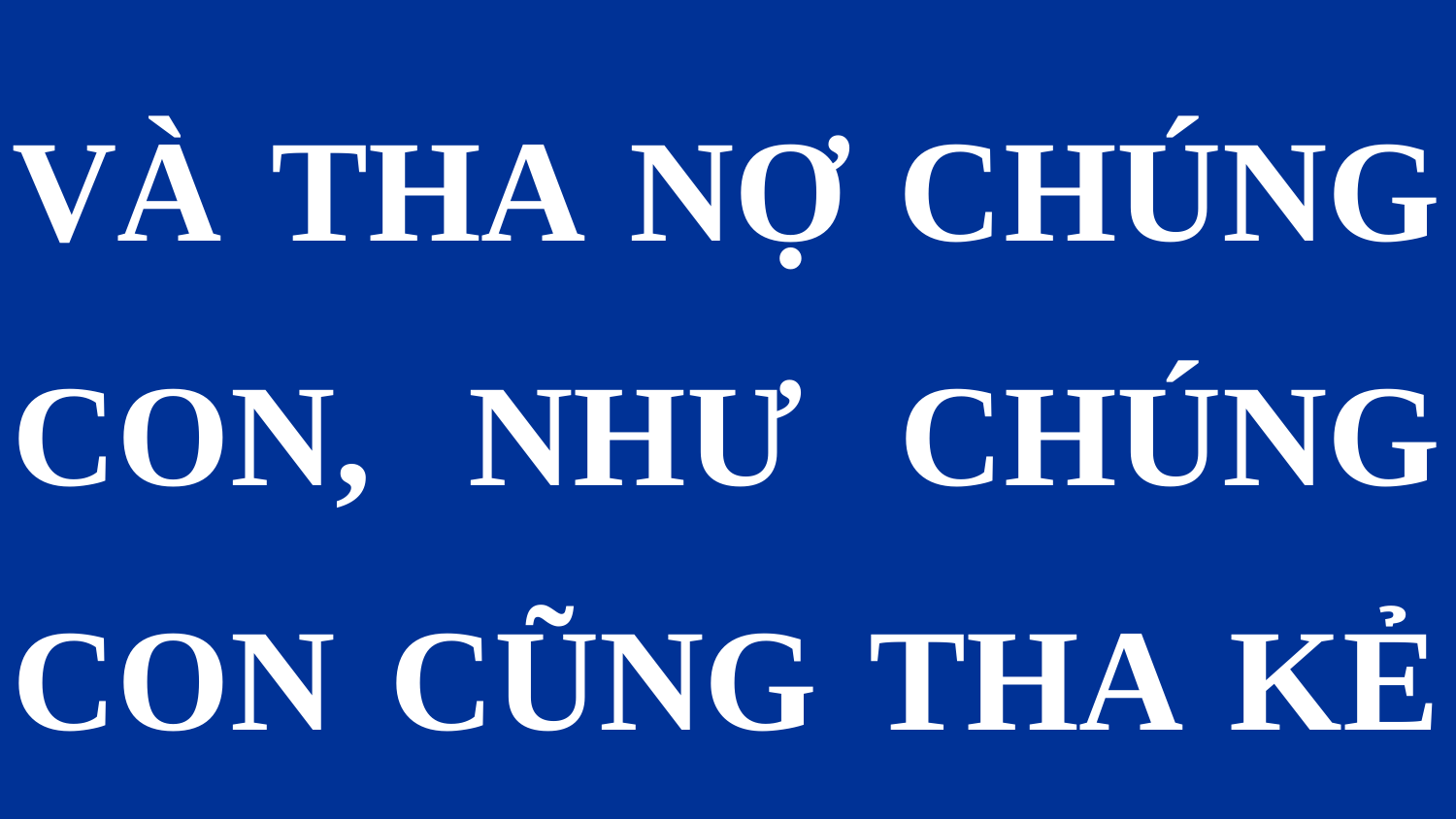

VÀ THA NỢ CHÚNG CON, NHƯ CHÚNG CON CŨNG THA KẺ CÓ NỢ CHÚNG CON